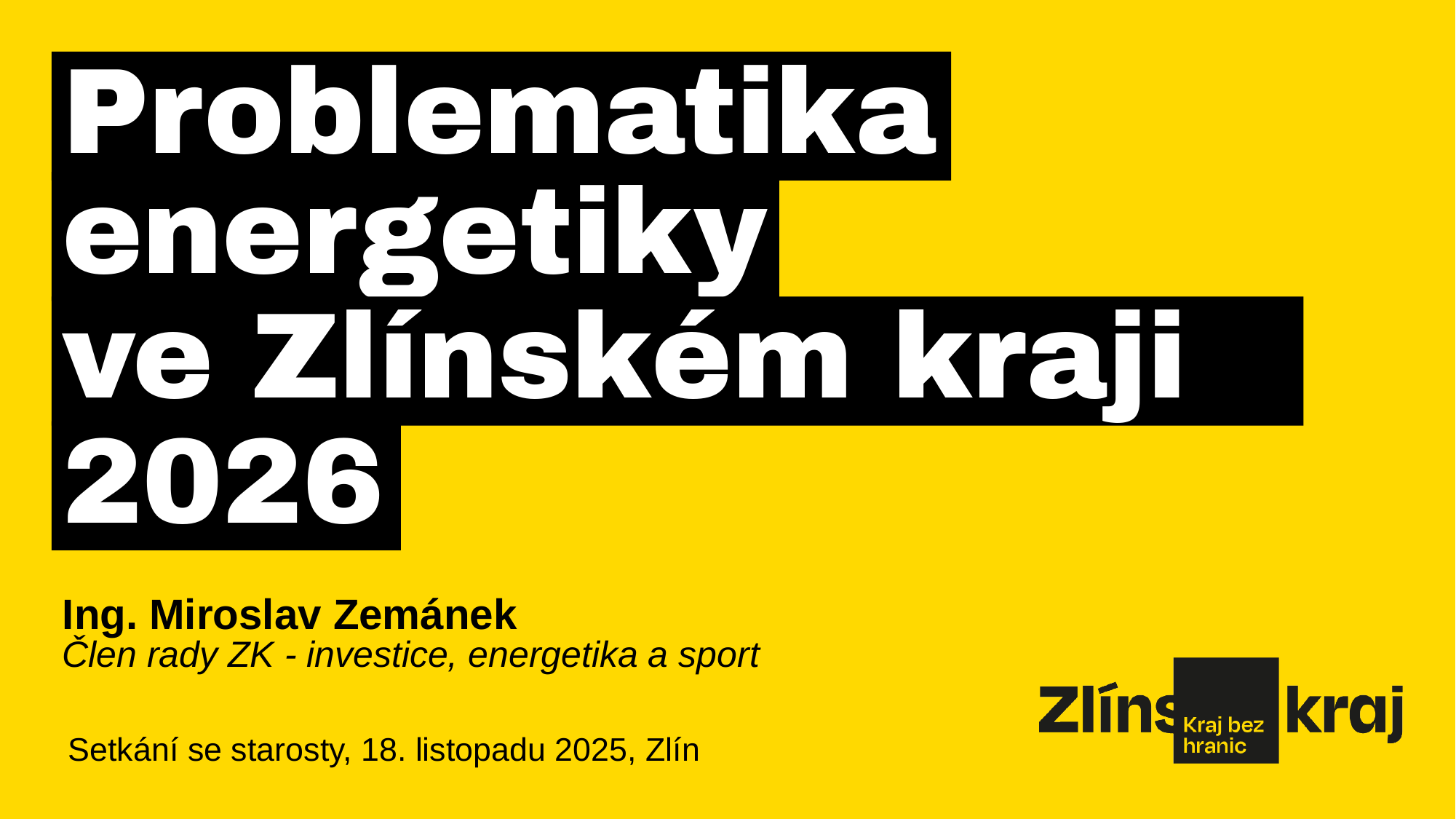

Problematika
energetiky
ve Zlínském kraji
2026
Ing. Miroslav Zemánek
Člen rady ZK - investice, energetika a sport
Setkání se starosty, 18. listopadu 2025, Zlín